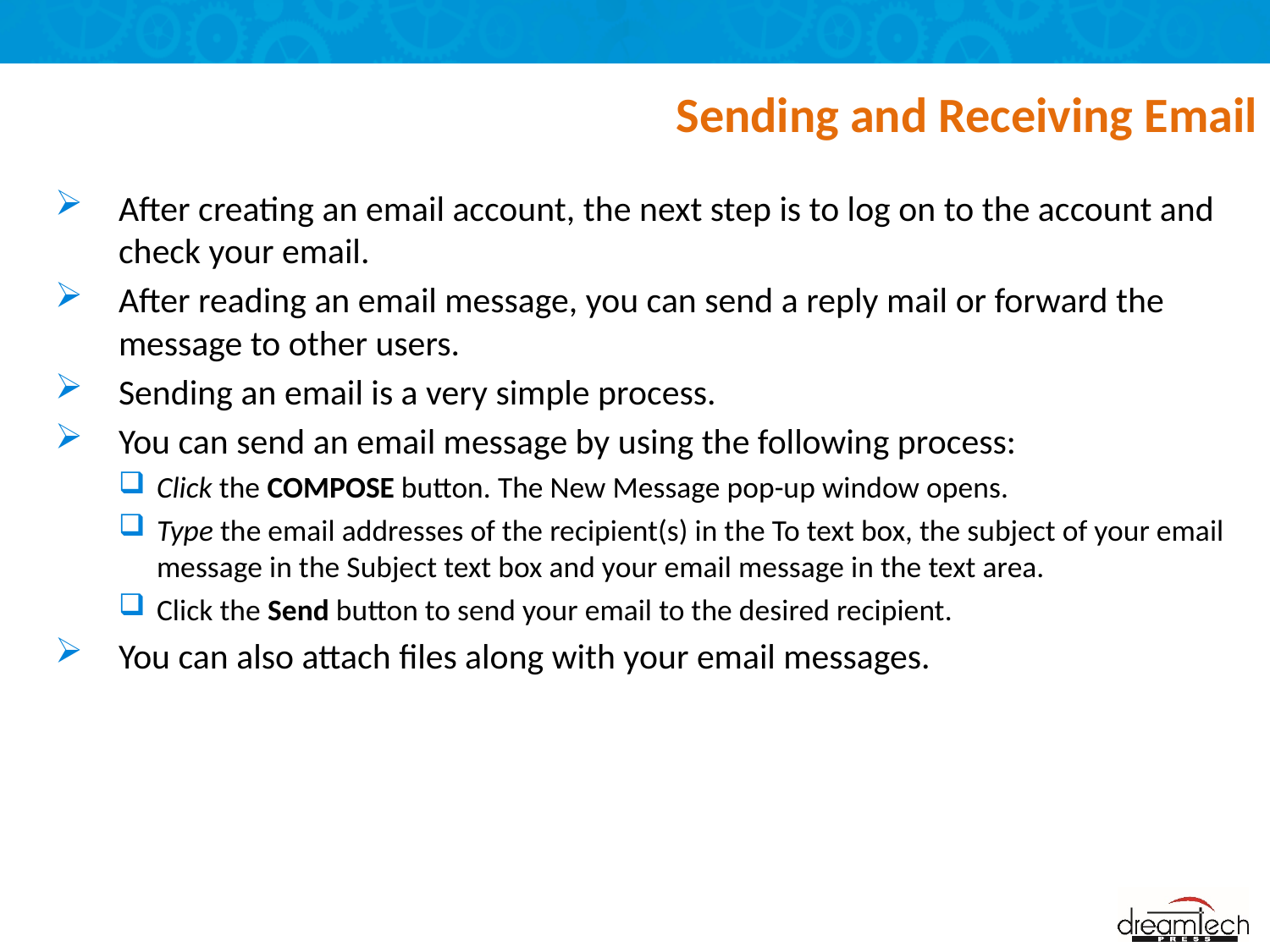

# Sending and Receiving Email
After creating an email account, the next step is to log on to the account and check your email.
After reading an email message, you can send a reply mail or forward the message to other users.
Sending an email is a very simple process.
You can send an email message by using the following process:
Click the COMPOSE button. The New Message pop-up window opens.
Type the email addresses of the recipient(s) in the To text box, the subject of your email message in the Subject text box and your email message in the text area.
Click the Send button to send your email to the desired recipient.
You can also attach files along with your email messages.